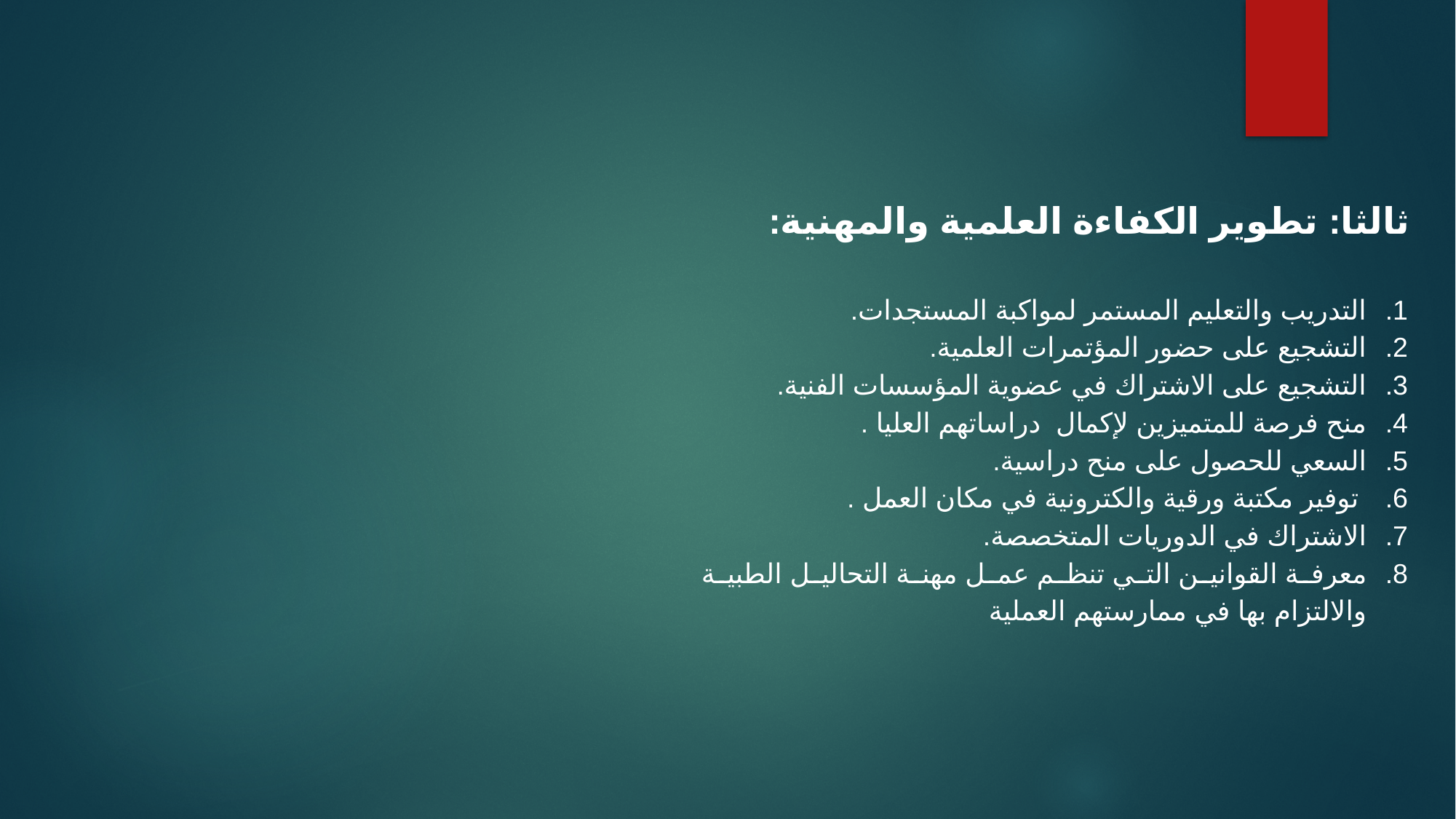

ثالثا: تطوير الكفاءة العلمية والمهنية:
التدريب والتعليم المستمر لمواكبة المستجدات.
التشجيع على حضور المؤتمرات العلمية.
التشجيع على الاشتراك في عضوية المؤسسات الفنية.
منح فرصة للمتميزين لإكمال  دراساتهم العليا .
السعي للحصول على منح دراسية.
 توفير مكتبة ورقية والكترونية في مكان العمل .
الاشتراك في الدوريات المتخصصة.
معرفة القوانين التي تنظم عمل مهنة التحاليل الطبية والالتزام بها في ممارستهم العملية